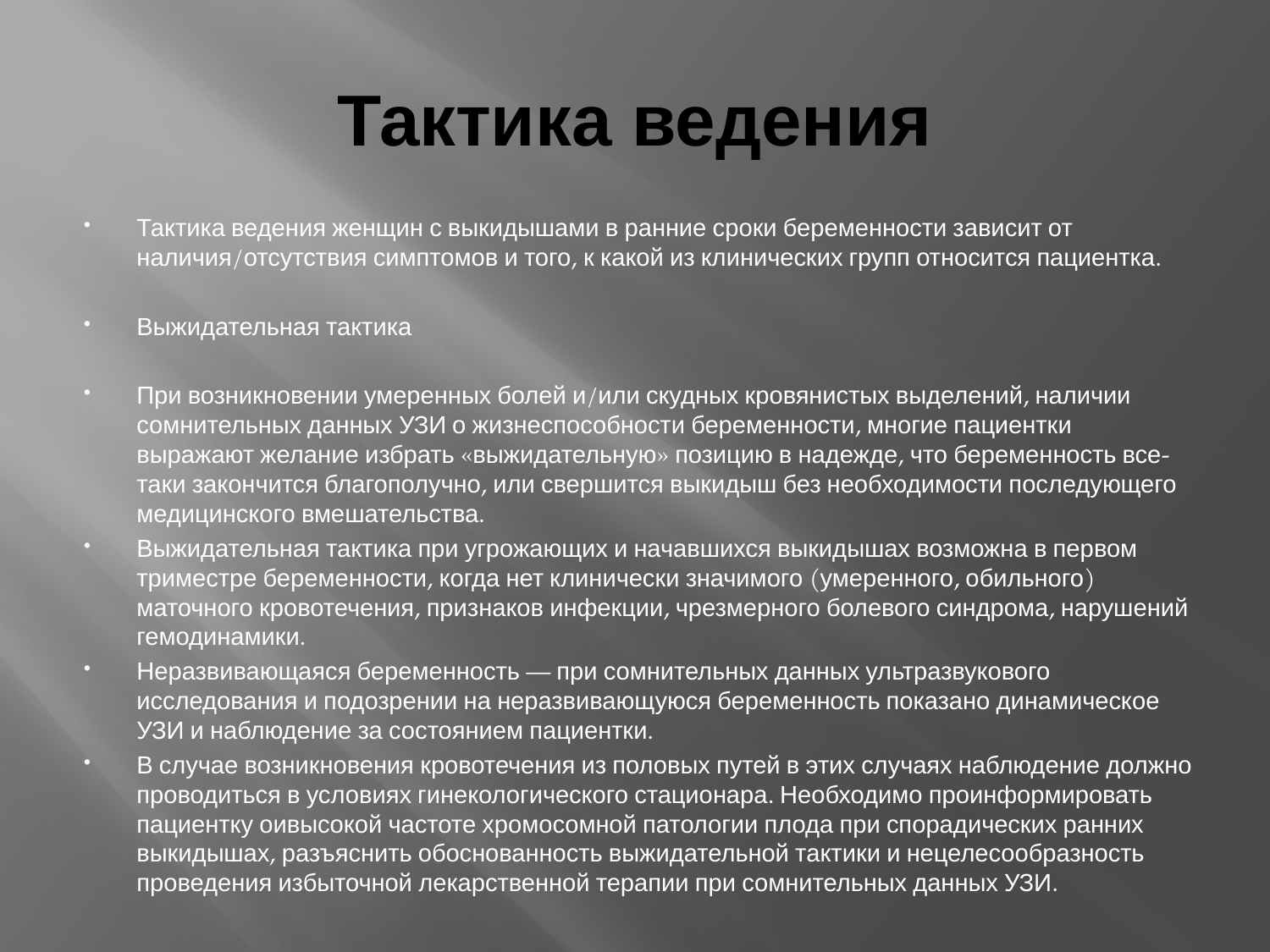

# Тактика ведения
Тактика ведения женщин с выкидышами в ранние сроки беременности зависит от наличия/отсутствия симптомов и того, к какой из клинических групп относится пациентка.

Выжидательная тактика

При возникновении умеренных болей и/или скудных кровянистых выделений, наличии сомнительных данных УЗИ о жизнеспособности беременности, многие пациентки выражают желание избрать «выжидательную» позицию в надежде, что беременность все-таки закончится благополучно, или свершится выкидыш без необходимости последующего медицинского вмешательства.
Выжидательная тактика при угрожающих и начавшихся выкидышах возможна в первом триместре беременности, когда нет клинически значимого (умеренного, обильного) маточного кровотечения, признаков инфекции, чрезмерного болевого синдрома, нарушений гемодинамики.
Неразвивающаяся беременность — при сомнительных данных ультразвукового исследования и подозрении на неразвивающуюся беременность показано динамическое УЗИ и наблюдение за состоянием пациентки.
В случае возникновения кровотечения из половых путей в этих случаях наблюдение должно проводиться в условиях гинекологического стационара. Необходимо проинформировать пациентку оивысокой частоте хромосомной патологии плода при спорадических ранних выкидышах, разъяснить обоснованность выжидательной тактики и нецелесообразность проведения избыточной лекарственной терапии при сомнительных данных УЗИ.